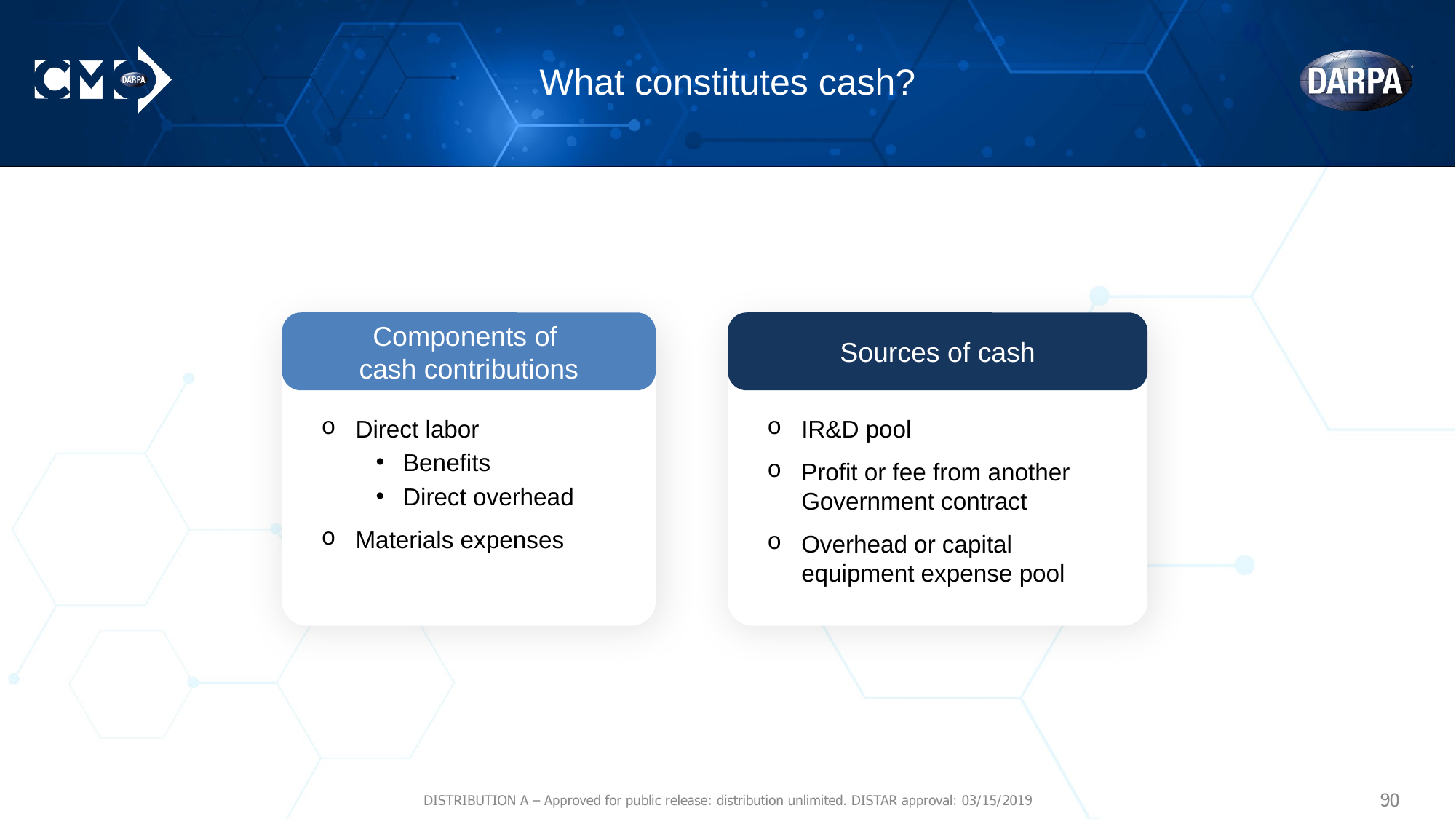

# What constitutes cash?
Components of
cash contributions
Sources of cash

Direct labor
Benefits
Direct overhead
Materials expenses
IR&D pool
Profit or fee from another Government contract
Overhead or capital equipment expense pool
DISTRIBUTION A – Approved for public release: distribution unlimited. DISTAR approval: 03/15/2019
90